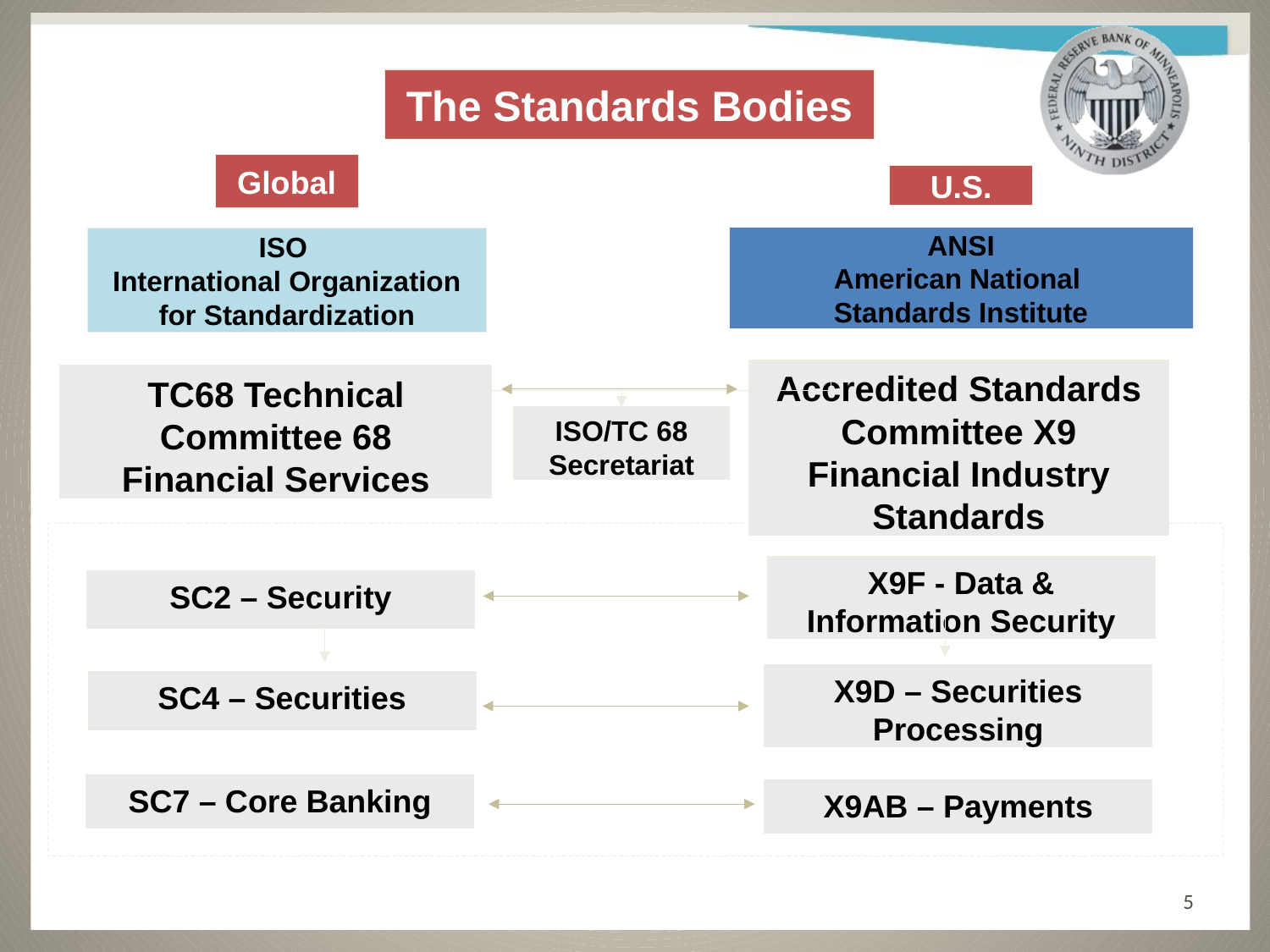

#
The Standards Bodies
Global
U.S.
ANSI
American National
Standards Institute
ISO
International Organization
for Standardization
Accredited Standards Committee X9
Financial Industry Standards

TC68 Technical Committee 68
Financial Services
ISO/TC 68 Secretariat

X9F - Data & Information Security
SC2 – Security
X9D – Securities Processing
SC4 – Securities
SC7 – Core Banking
X9AB – Payments
5